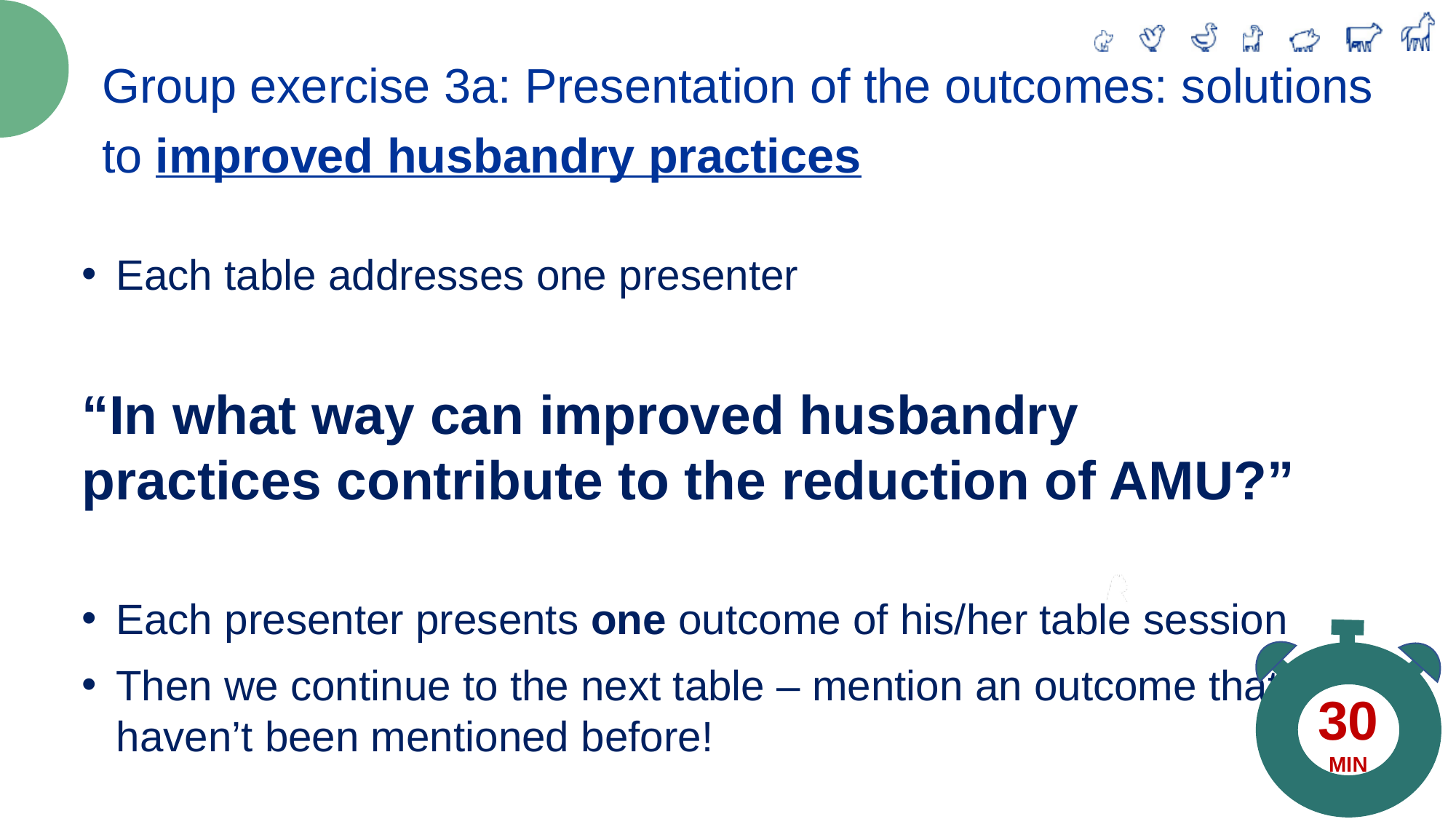

Group exercise 3a: Presentation of the outcomes: solutions to improved husbandry practices
Each table addresses one presenter

“In what way can improved husbandry practices contribute to the reduction of AMU?”

Each presenter presents one outcome of his/her table session
Then we continue to the next table – mention an outcome that haven’t been mentioned before!

30
MIN